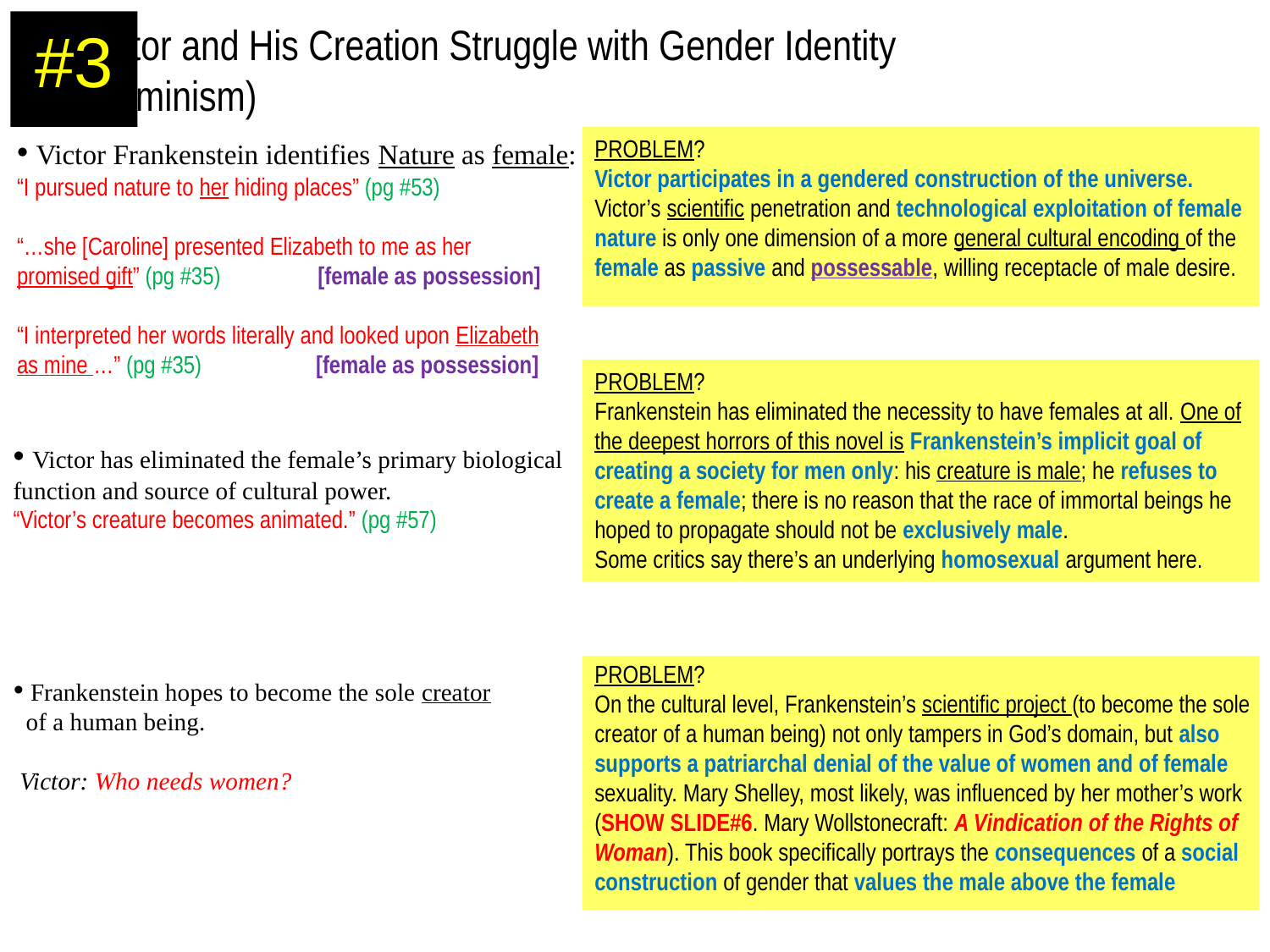

#3

Victor and His Creation Struggle with Gender Identity
(Feminism)
 Victor Frankenstein identifies Nature as female:
“I pursued nature to her hiding places” (pg #53)

“…she [Caroline] presented Elizabeth to me as her
promised gift” (pg #35)                 [female as possession]

“I interpreted her words literally and looked upon Elizabeth
as mine …” (pg #35)                    [female as possession]

PROBLEM?
Victor participates in a gendered construction of the universe.
Victor’s scientific penetration and technological exploitation of female nature is only one dimension of a more general cultural encoding of the female as passive and possessable, willing receptacle of male desire.

PROBLEM?
Frankenstein has eliminated the necessity to have females at all. One of the deepest horrors of this novel is Frankenstein’s implicit goal of creating a society for men only: his creature is male; he refuses to create a female; there is no reason that the race of immortal beings he hoped to propagate should not be exclusively male.
Some critics say there’s an underlying homosexual argument here.
 Victor has eliminated the female’s primary biological
function and source of cultural power.
“Victor’s creature becomes animated.” (pg #57)
PROBLEM?
On the cultural level, Frankenstein’s scientific project (to become the sole creator of a human being) not only tampers in God’s domain, but also supports a patriarchal denial of the value of women and of female
sexuality. Mary Shelley, most likely, was influenced by her mother’s work
(SHOW SLIDE#6. Mary Wollstonecraft: A Vindication of the Rights of Woman). This book specifically portrays the consequences of a social construction of gender that values the male above the female

 Frankenstein hopes to become the sole creator
  of a human being.

 Victor: Who needs women?